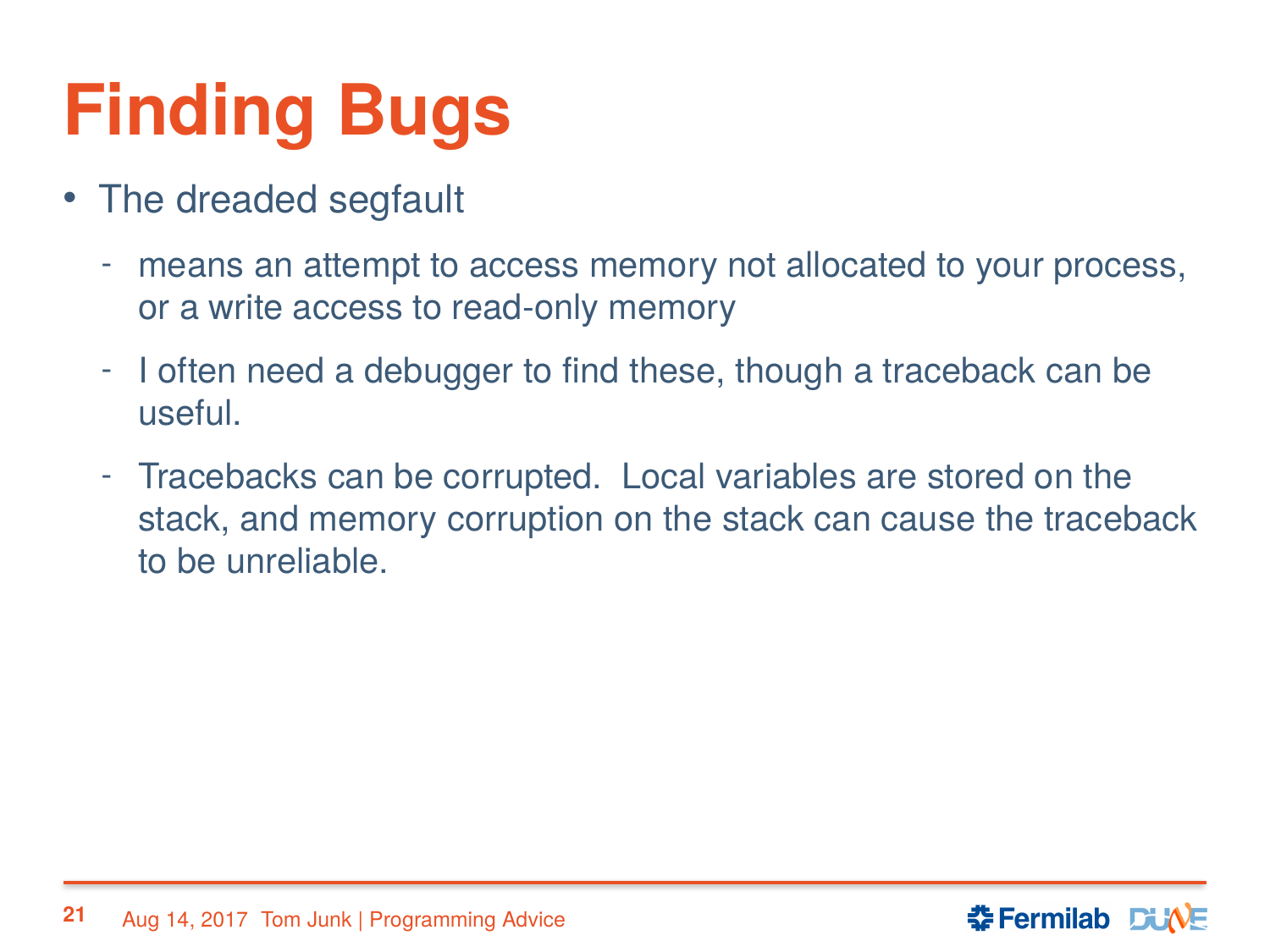

# Finding Bugs
The dreaded segfault
means an attempt to access memory not allocated to your process, or a write access to read-only memory
I often need a debugger to find these, though a traceback can be useful.
Tracebacks can be corrupted.  Local variables are stored on the stack, and memory corruption on the stack can cause the traceback to be unreliable.
21
Aug 14, 2017
Tom Junk | Programming Advice